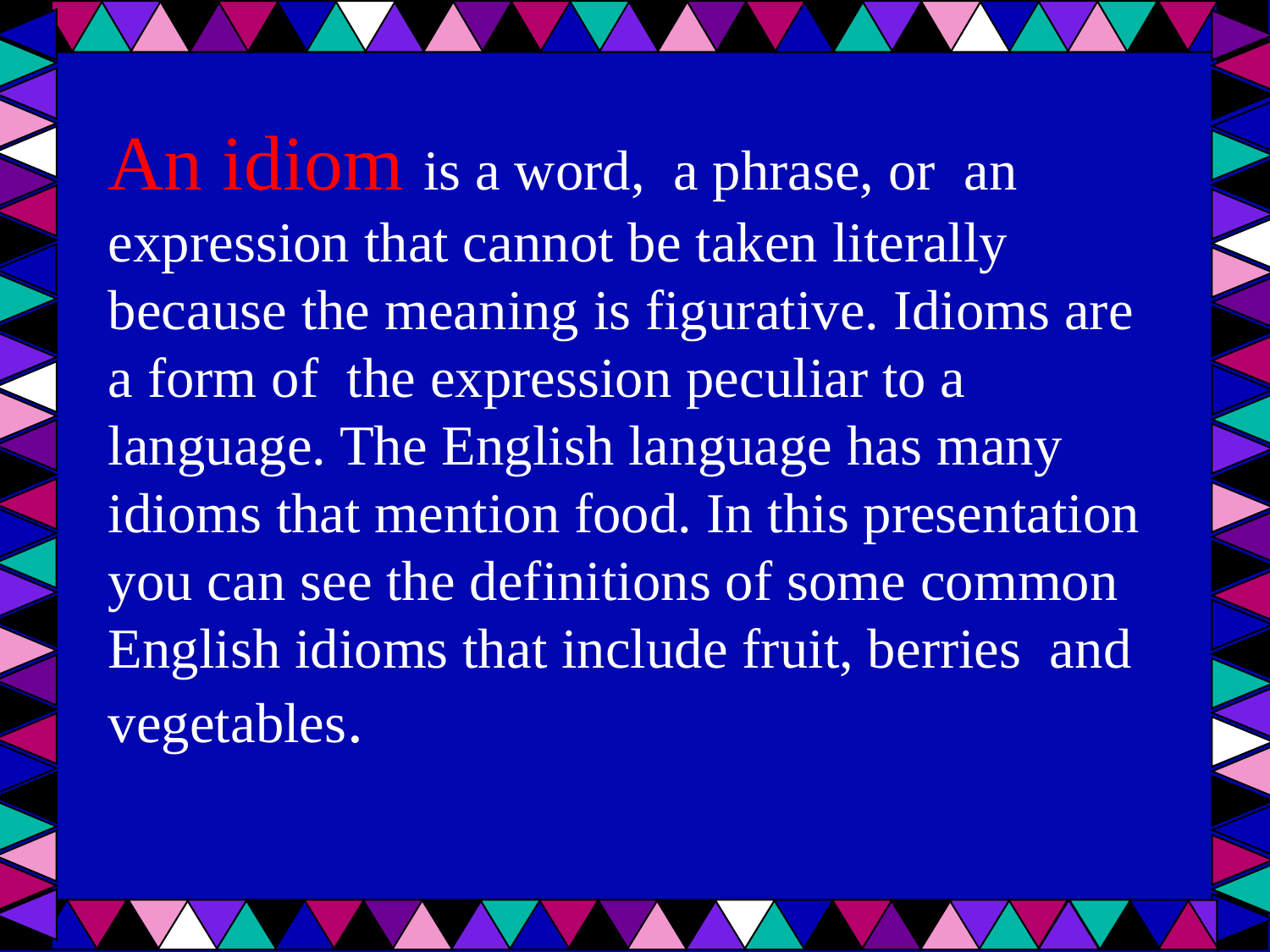

#
An idiom is a word,  a phrase, or  an expression that cannot be taken literally because the meaning is figurative. Idioms are a form of  the expression peculiar to a language. The English language has many idioms that mention food. In this presentation you can see the definitions of some common English idioms that include fruit, berries  and vegetables.